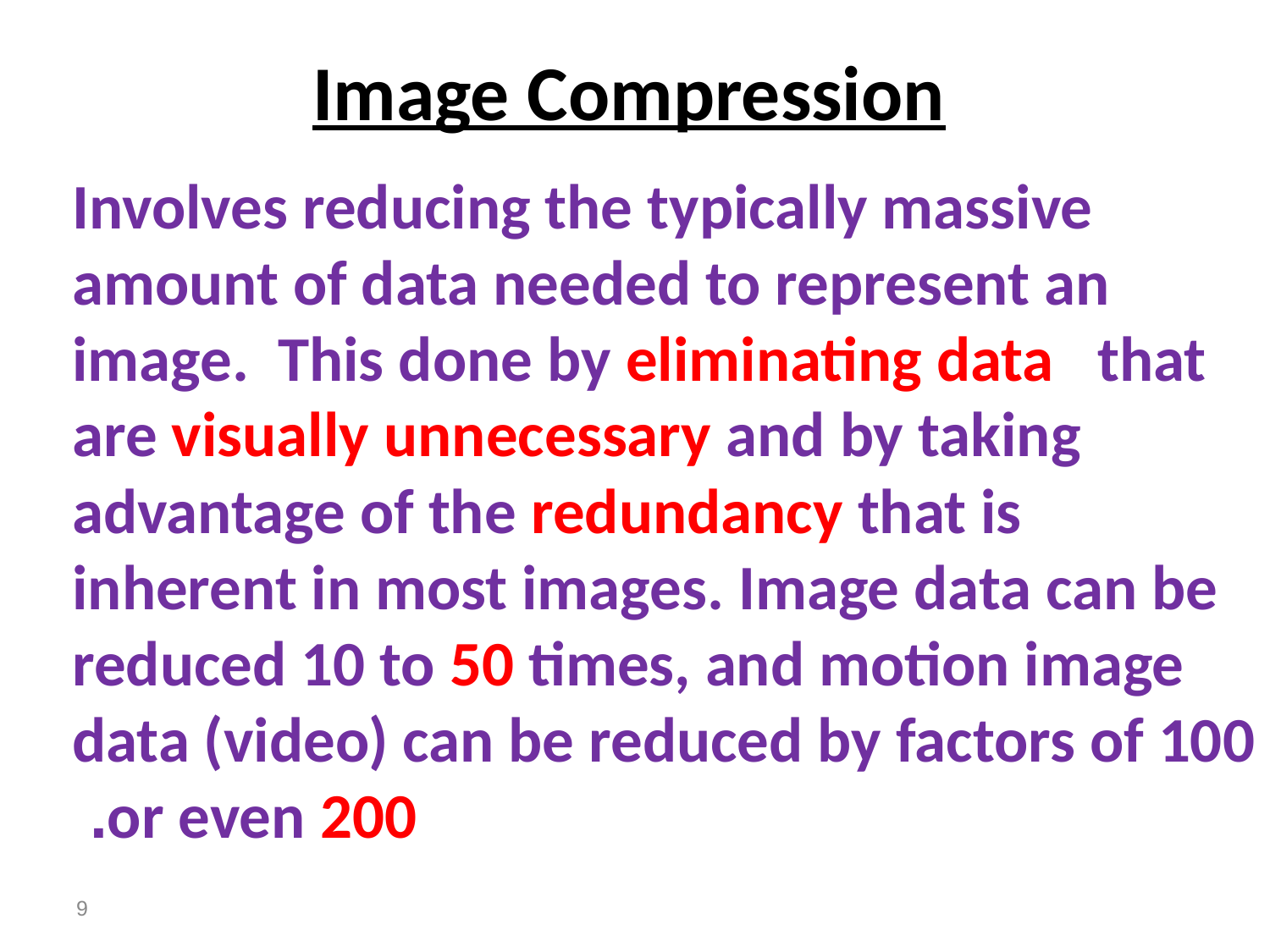

# Image Compression
Involves reducing the typically massive amount of data needed to represent an image.  This done by eliminating data   that are visually unnecessary and by taking advantage of the redundancy that is inherent in most images. Image data can be reduced 10 to 50 times, and motion image data (video) can be reduced by factors of 100 or even 200.

9